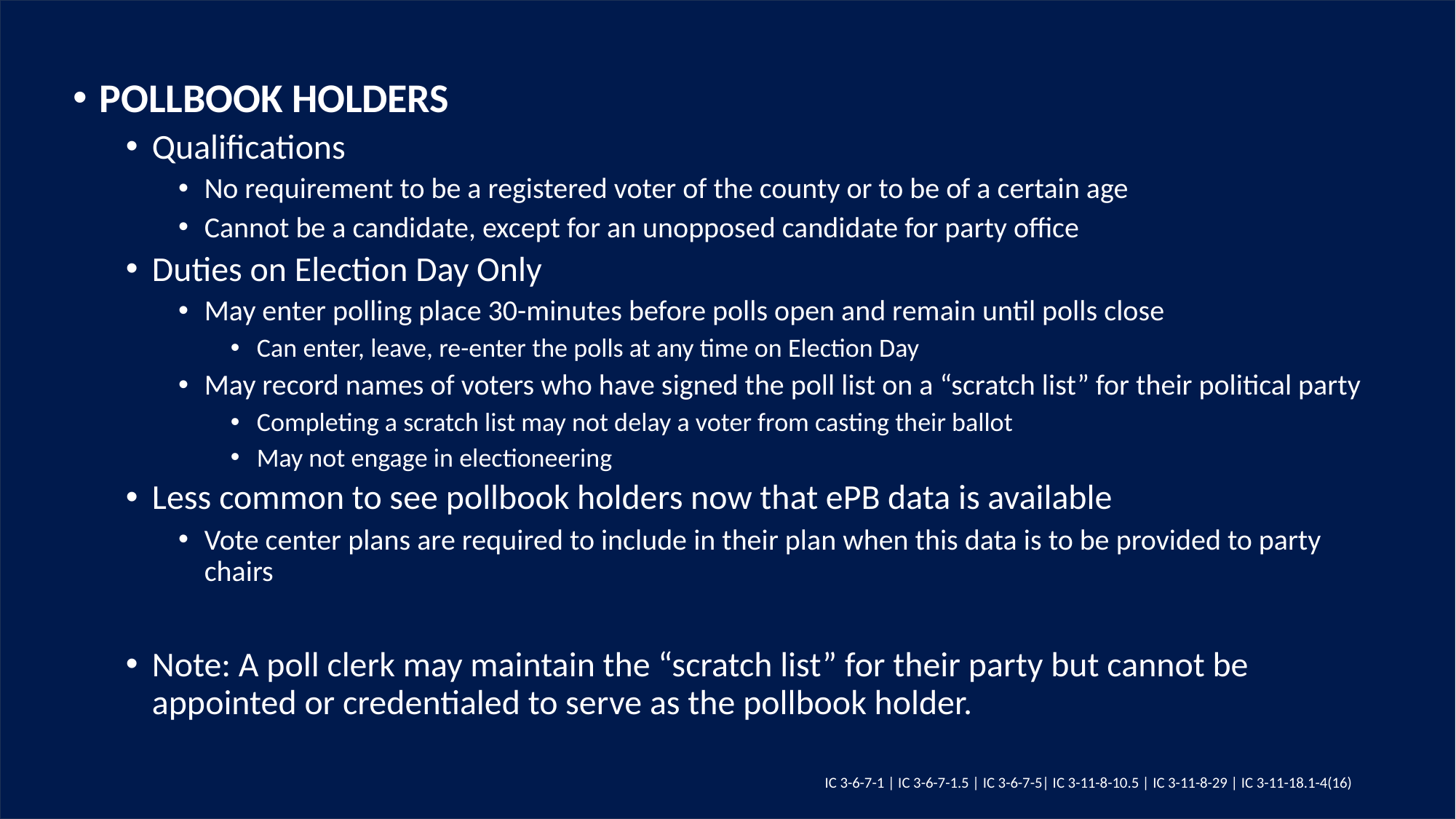

POLLBOOK HOLDERS
Qualifications
No requirement to be a registered voter of the county or to be of a certain age
Cannot be a candidate, except for an unopposed candidate for party office
Duties on Election Day Only
May enter polling place 30-minutes before polls open and remain until polls close
Can enter, leave, re-enter the polls at any time on Election Day
May record names of voters who have signed the poll list on a “scratch list” for their political party
Completing a scratch list may not delay a voter from casting their ballot
May not engage in electioneering
Less common to see pollbook holders now that ePB data is available
Vote center plans are required to include in their plan when this data is to be provided to party chairs

Note: A poll clerk may maintain the “scratch list” for their party but cannot be appointed or credentialed to serve as the pollbook holder.

IC 3-6-7-1 | IC 3-6-7-1.5 | IC 3-6-7-5| IC 3-11-8-10.5 | IC 3-11-8-29 | IC 3-11-18.1-4(16)